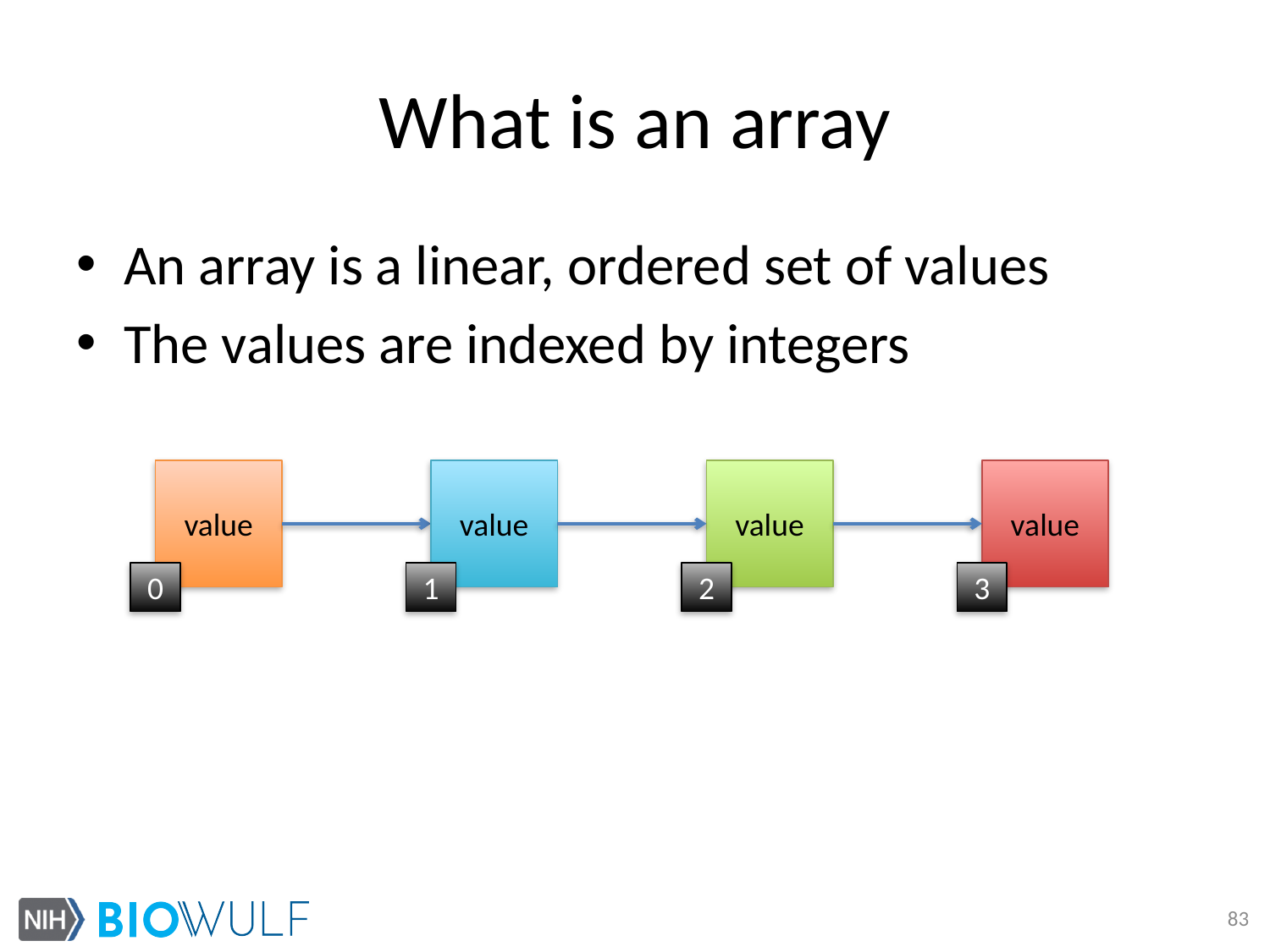

# What is an array
An array is a linear, ordered set of values
The values are indexed by integers

value
value
value
value
0
1
2
3
83